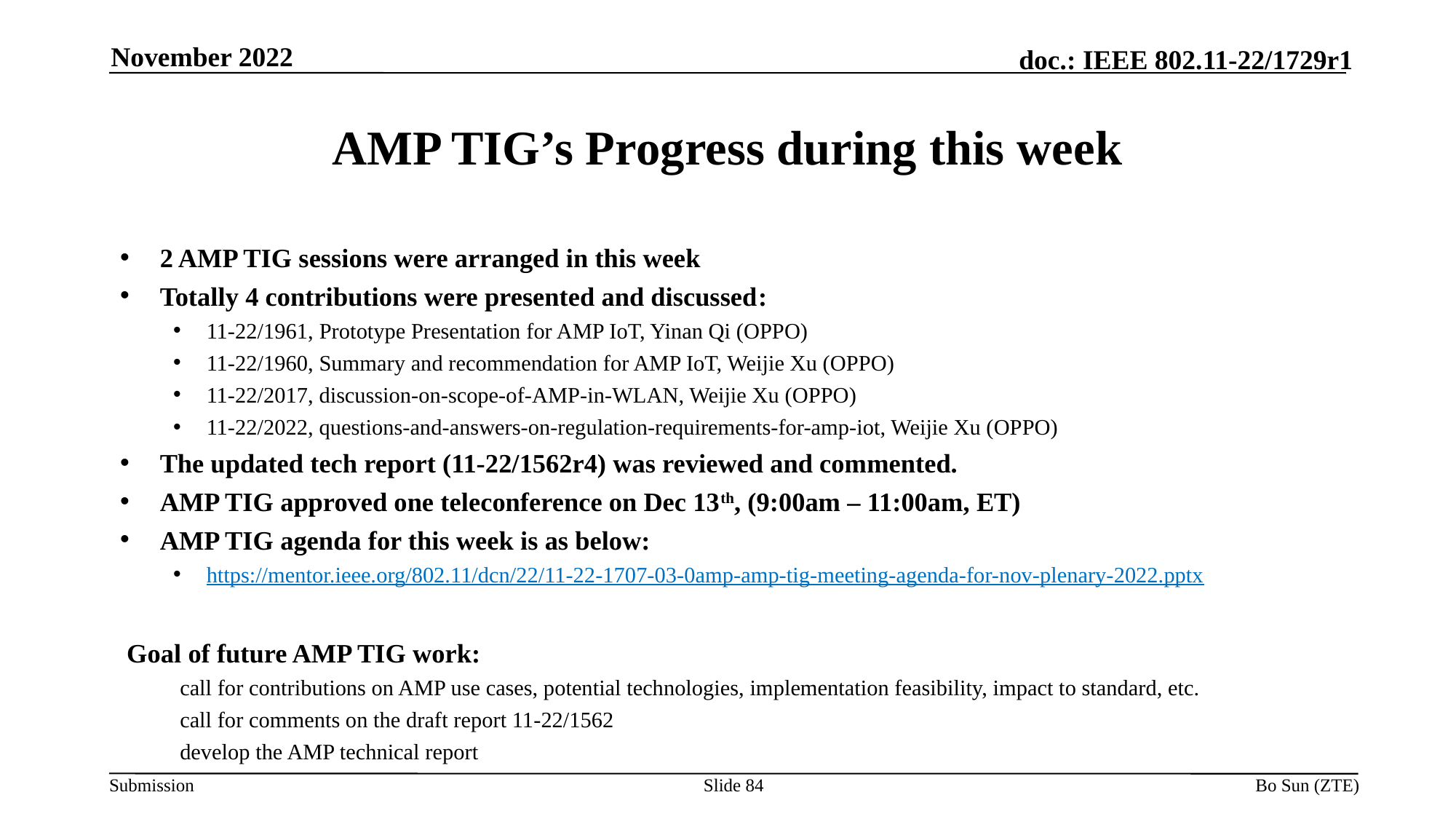

November 2022
# AMP TIG’s Progress during this week
2 AMP TIG sessions were arranged in this week
Totally 4 contributions were presented and discussed:
11-22/1961, Prototype Presentation for AMP IoT, Yinan Qi (OPPO)
11-22/1960, Summary and recommendation for AMP IoT, Weijie Xu (OPPO)
11-22/2017, discussion-on-scope-of-AMP-in-WLAN, Weijie Xu (OPPO)
11-22/2022, questions-and-answers-on-regulation-requirements-for-amp-iot, Weijie Xu (OPPO)
The updated tech report (11-22/1562r4) was reviewed and commented.
AMP TIG approved one teleconference on Dec 13th, (9:00am – 11:00am, ET)
AMP TIG agenda for this week is as below:
https://mentor.ieee.org/802.11/dcn/22/11-22-1707-03-0amp-amp-tig-meeting-agenda-for-nov-plenary-2022.pptx

Goal of future AMP TIG work:
call for contributions on AMP use cases, potential technologies, implementation feasibility, impact to standard, etc.
call for comments on the draft report 11-22/1562
develop the AMP technical report
Slide 84
Bo Sun (ZTE)